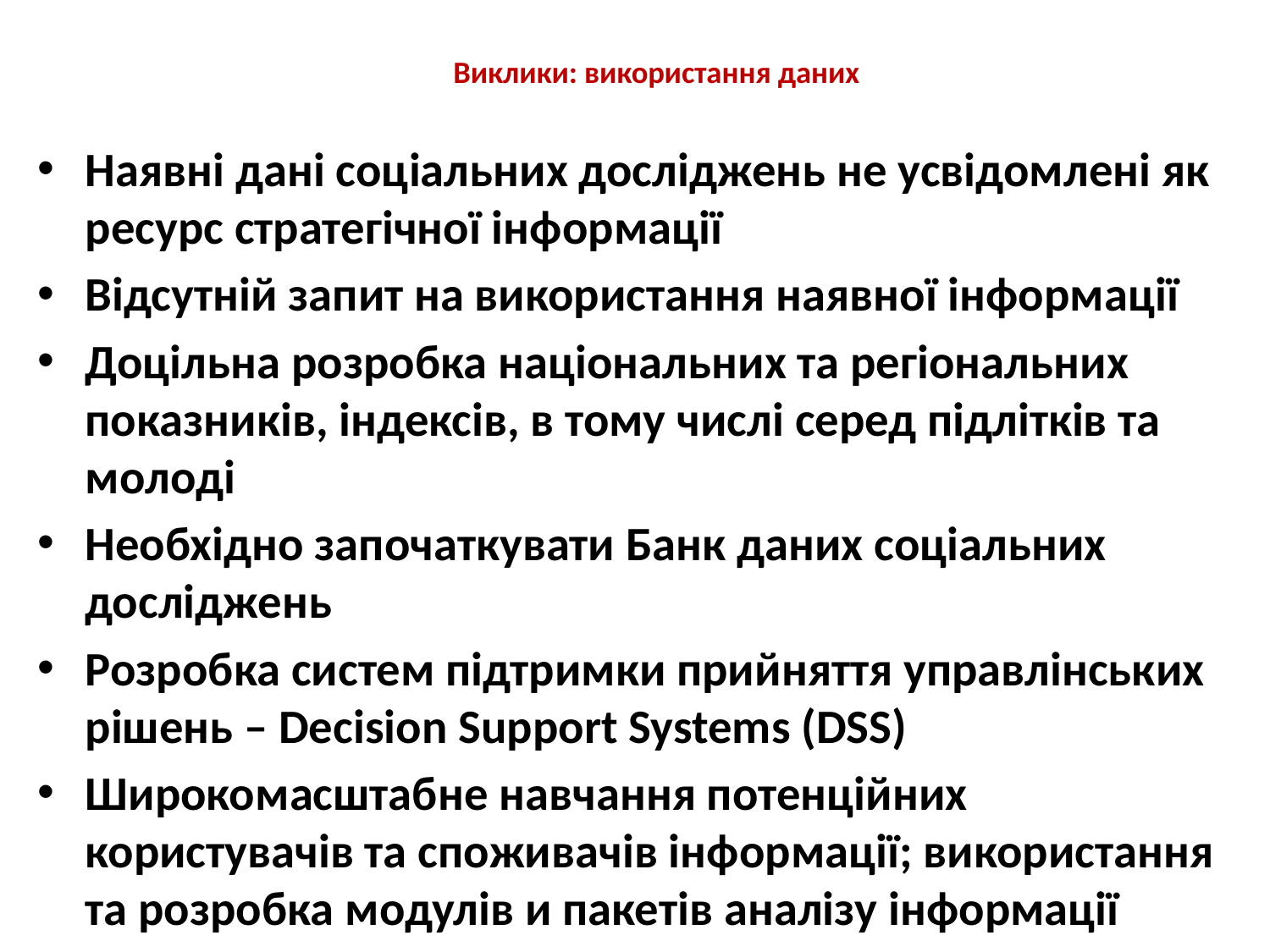

# Виклики: використання даних
Наявні дані соціальних досліджень не усвідомлені як ресурс стратегічної інформації
Відсутній запит на використання наявної інформації
Доцільна розробка національних та регіональних показників, індексів, в тому числі серед підлітків та молоді
Необхідно започаткувати Банк даних соціальних досліджень
Розробка систем підтримки прийняття управлінських рішень – Decision Support Systems (DSS)
Широкомасштабне навчання потенційних користувачів та споживачів інформації; використання та розробка модулів и пакетів аналізу інформації